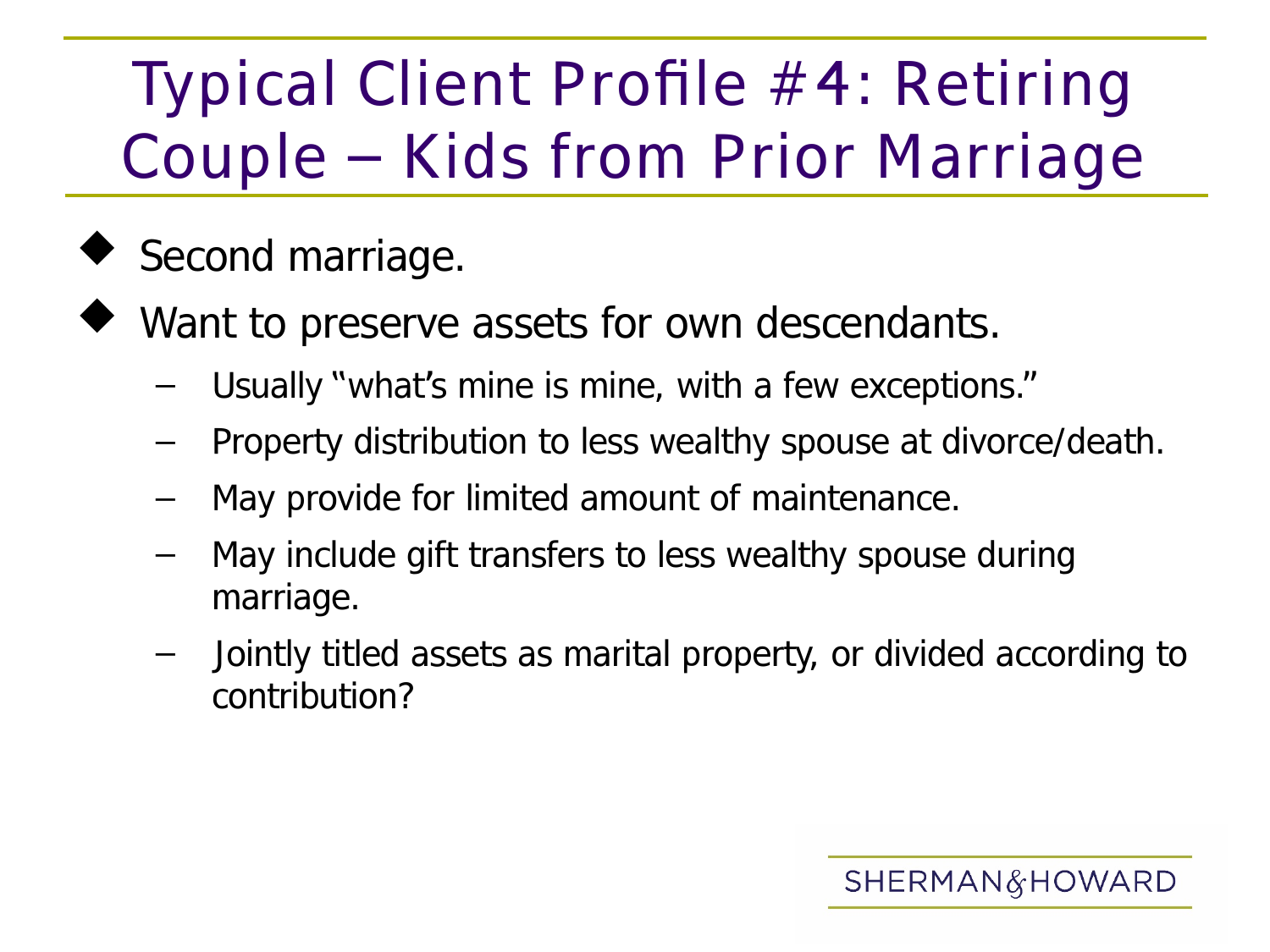

# Typical Client Profile #4: Retiring Couple – Kids from Prior Marriage
Second marriage.
Want to preserve assets for own descendants.
Usually “what’s mine is mine, with a few exceptions.”
Property distribution to less wealthy spouse at divorce/death.
May provide for limited amount of maintenance.
May include gift transfers to less wealthy spouse during marriage.
Jointly titled assets as marital property, or divided according to contribution?